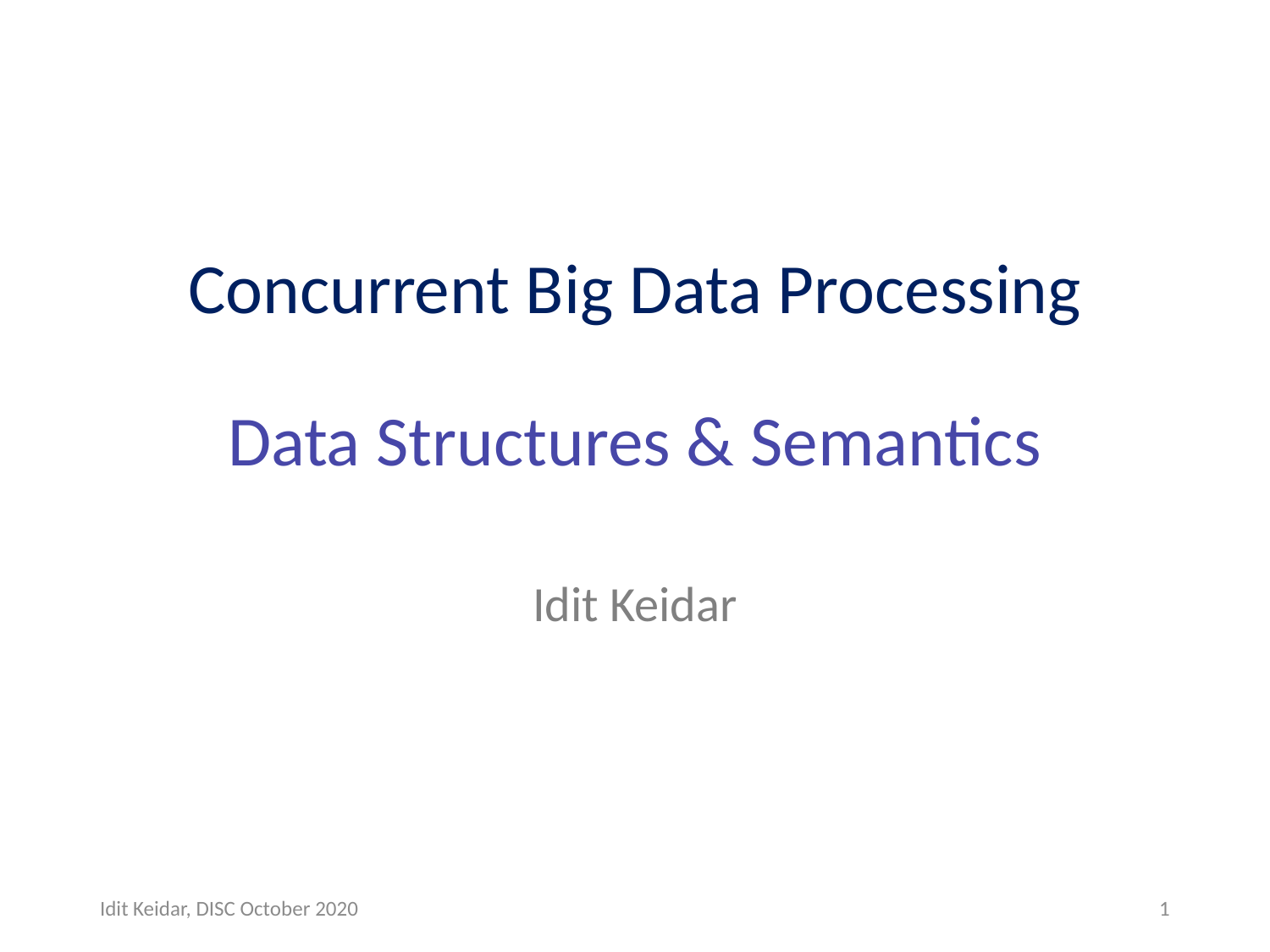

# Concurrent Big Data Processing Data Structures & Semantics

Idit Keidar
Idit Keidar, DISC October 2020
1